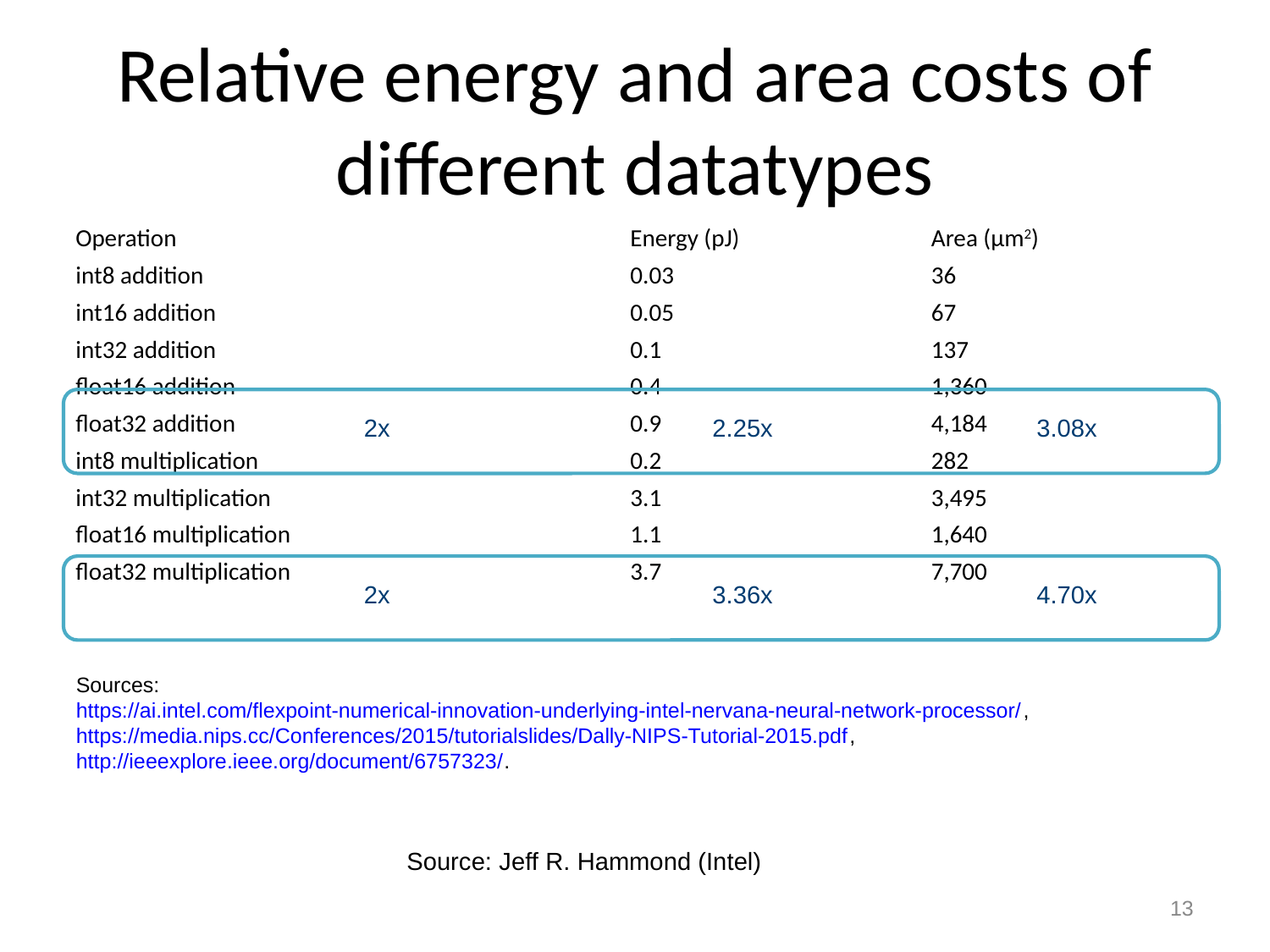

# Relative energy and area costs of different datatypes
| Operation | Energy (pJ) | Area (μm2) |
| --- | --- | --- |
| int8 addition | 0.03 | 36 |
| int16 addition | 0.05 | 67 |
| int32 addition | 0.1 | 137 |
| float16 addition | 0.4 | 1,360 |
| float32 addition | 0.9 | 4,184 |
| int8 multiplication | 0.2 | 282 |
| int32 multiplication | 3.1 | 3,495 |
| float16 multiplication | 1.1 | 1,640 |
| float32 multiplication | 3.7 | 7,700 |

3.08x
2x
2.25x

4.70x
2x
3.36x
Sources:
https://ai.intel.com/flexpoint-numerical-innovation-underlying-intel-nervana-neural-network-processor/, https://media.nips.cc/Conferences/2015/tutorialslides/Dally-NIPS-Tutorial-2015.pdf, http://ieeexplore.ieee.org/document/6757323/.
Source: Jeff R. Hammond (Intel)
13